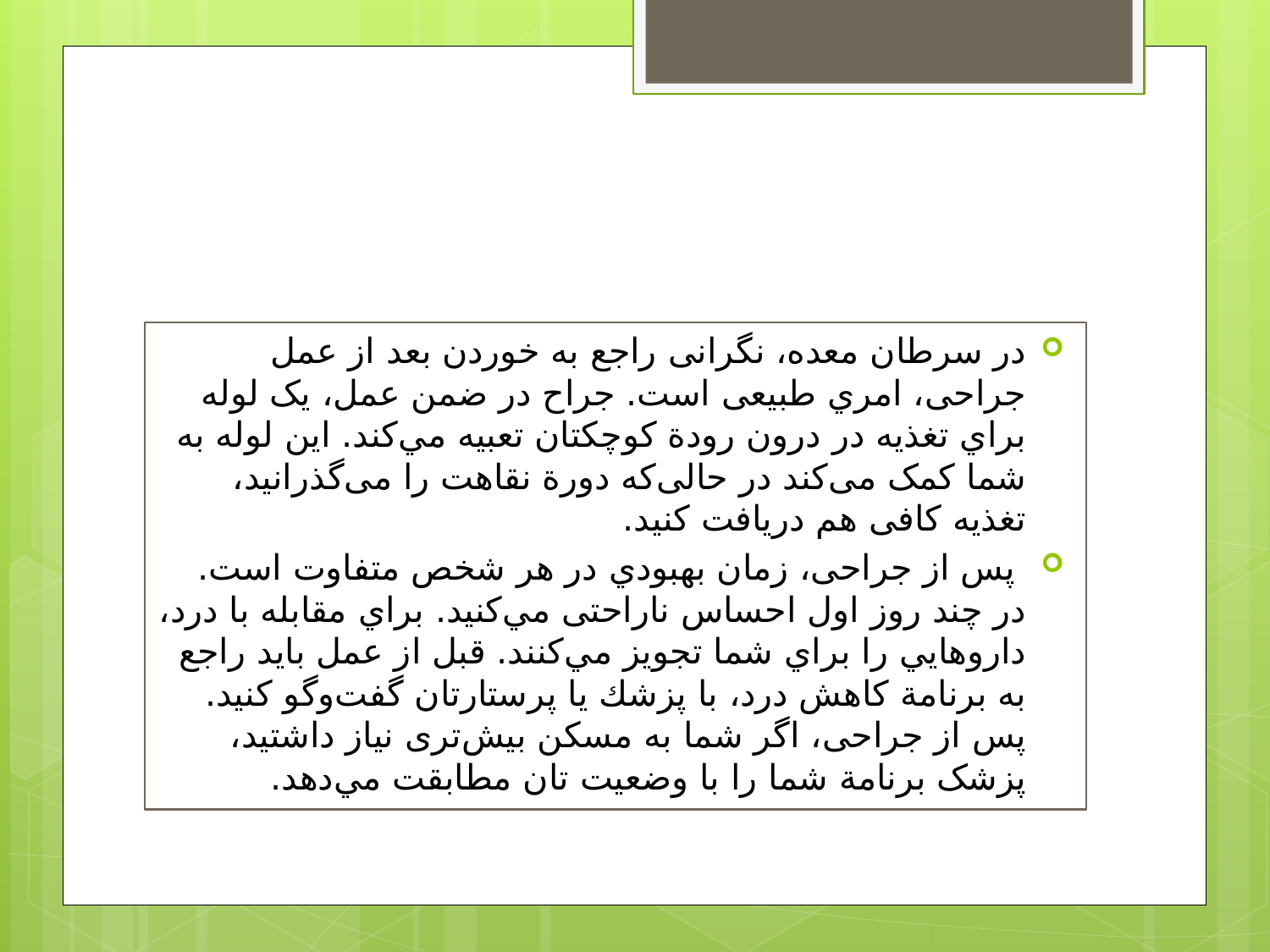

#
در سرطان معده، نگرانی راجع به خوردن بعد از عمل جراحی، امري طبیعی است. جراح در ضمن عمل، یک لوله براي تغذیه در درون رودة کوچکتان تعبیه مي‌کند. این لوله به شما کمک می‌کند در حالی‌که دورة نقاهت را می‌گذرانید، تغذیه کافی هم دریافت کنید.
 پس از جراحی، زمان بهبودي در هر شخص متفاوت است. در چند روز اول احساس ناراحتی مي‌کنید. براي مقابله با درد، داروهايي را براي شما تجويز مي‌كنند. قبل از عمل باید راجع به برنامة کاهش درد، با پزشك یا پرستارتان گفت‌وگو کنید. پس از جراحی، اگر شما به مسکن بیش‌تری نیاز داشتید، پزشک برنامة شما را با وضعیت تان مطابقت مي‌دهد.